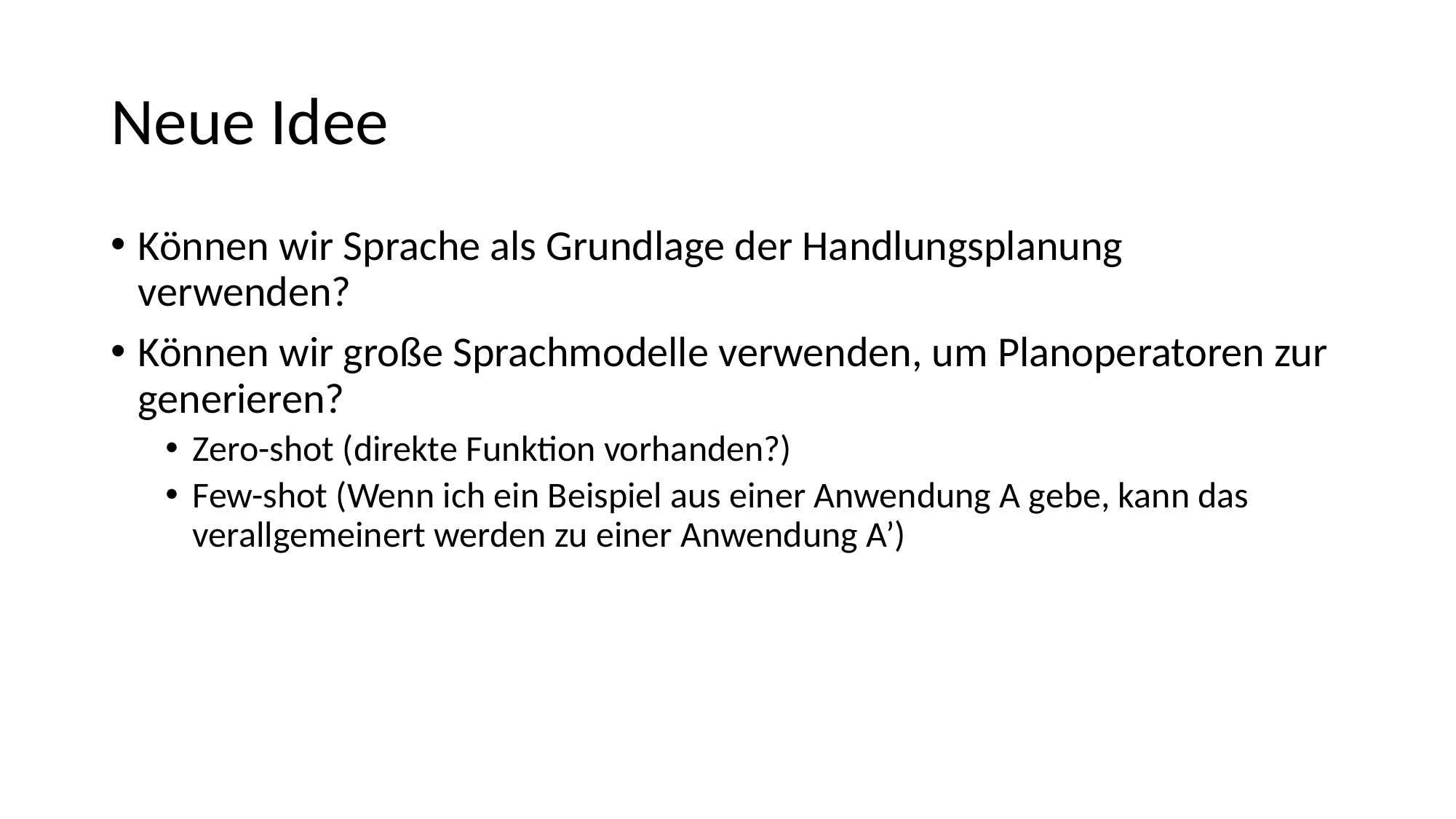

# Neue Idee
Können wir Sprache als Grundlage der Handlungsplanung verwenden?
Können wir große Sprachmodelle verwenden, um Planoperatoren zur generieren?
Zero-shot (direkte Funktion vorhanden?)
Few-shot (Wenn ich ein Beispiel aus einer Anwendung A gebe, kann das verallgemeinert werden zu einer Anwendung A’)